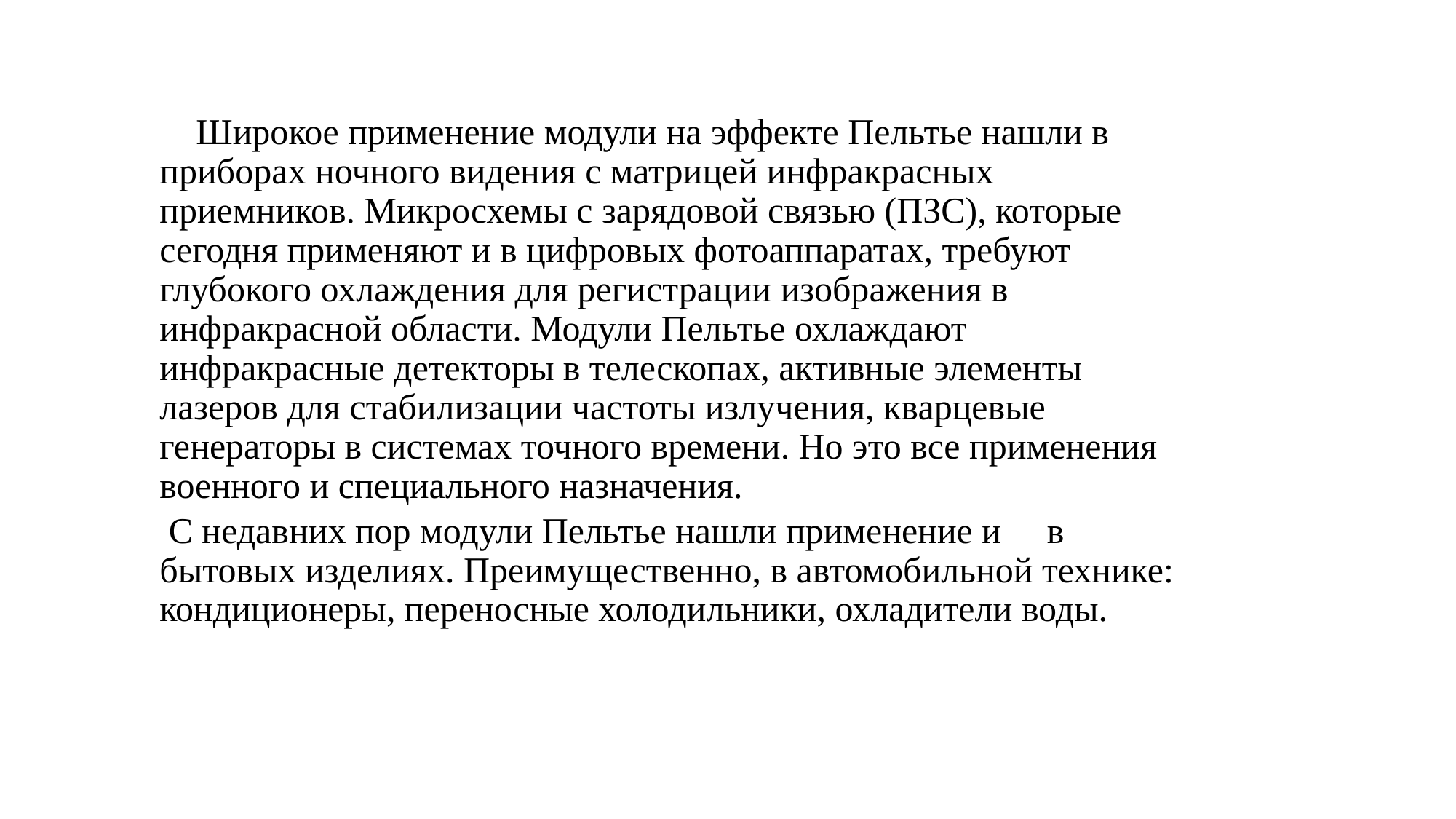

Широкое применение модули на эффекте Пельтье нашли в приборах ночного видения с матрицей инфракрасных приемников. Микросхемы с зарядовой связью (ПЗС), которые сегодня применяют и в цифровых фотоаппаратах, требуют глубокого охлаждения для регистрации изображения в инфракрасной области. Модули Пельтье охлаждают инфракрасные детекторы в телескопах, активные элементы лазеров для стабилизации частоты излучения, кварцевые генераторы в системах точного времени. Но это все применения военного и специального назначения.
    С недавних пор модули Пельтье нашли применение и     в бытовых изделиях. Преимущественно, в автомобильной технике: кондиционеры, переносные холодильники, охладители воды.